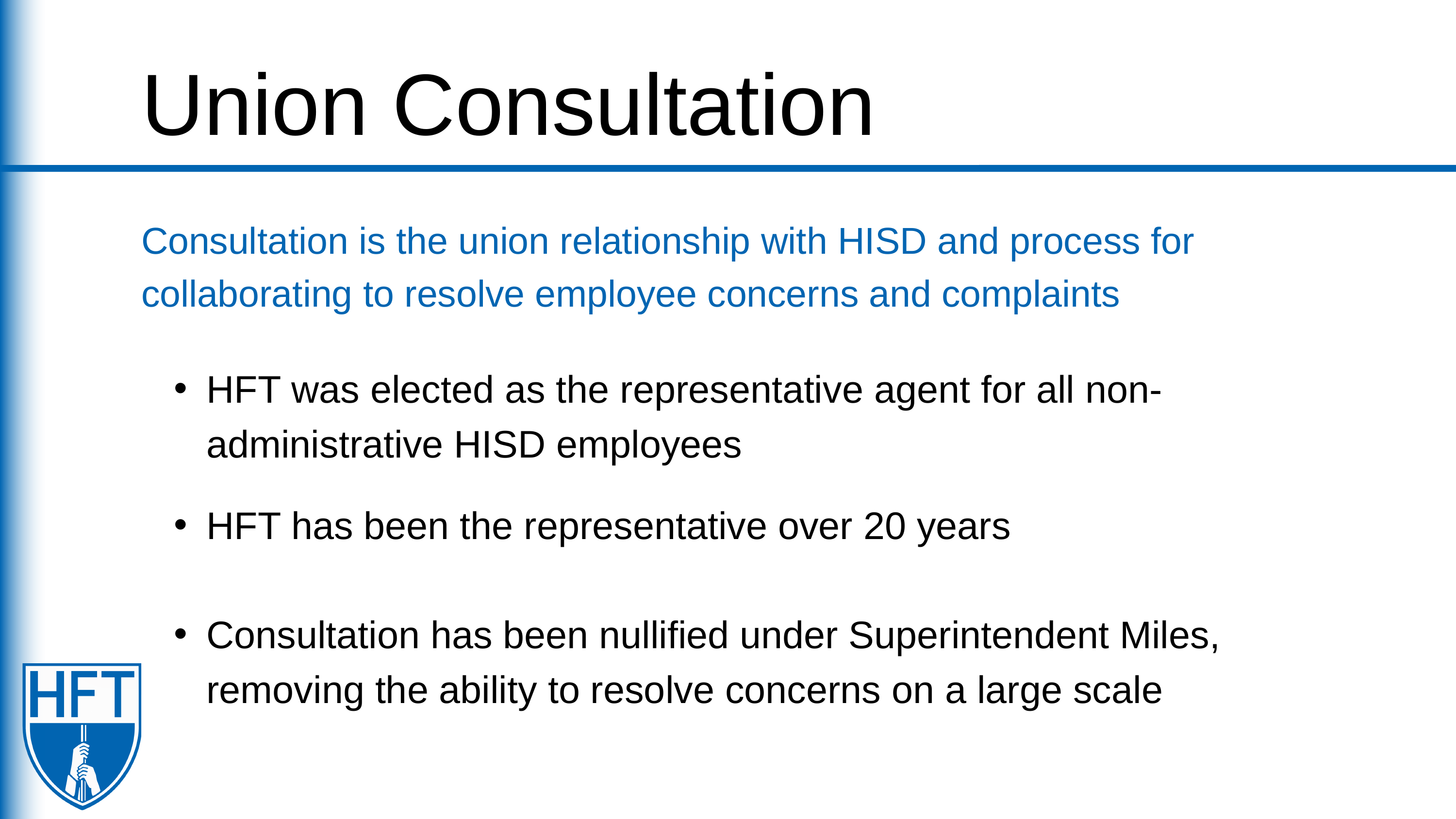

Union Consultation

Consultation is the union relationship with HISD and process for collaborating to resolve employee concerns and complaints

HFT was elected as the representative agent for all non-administrative HISD employees

HFT has been the representative over 20 years

Consultation has been nullified under Superintendent Miles, removing the ability to resolve concerns on a large scale